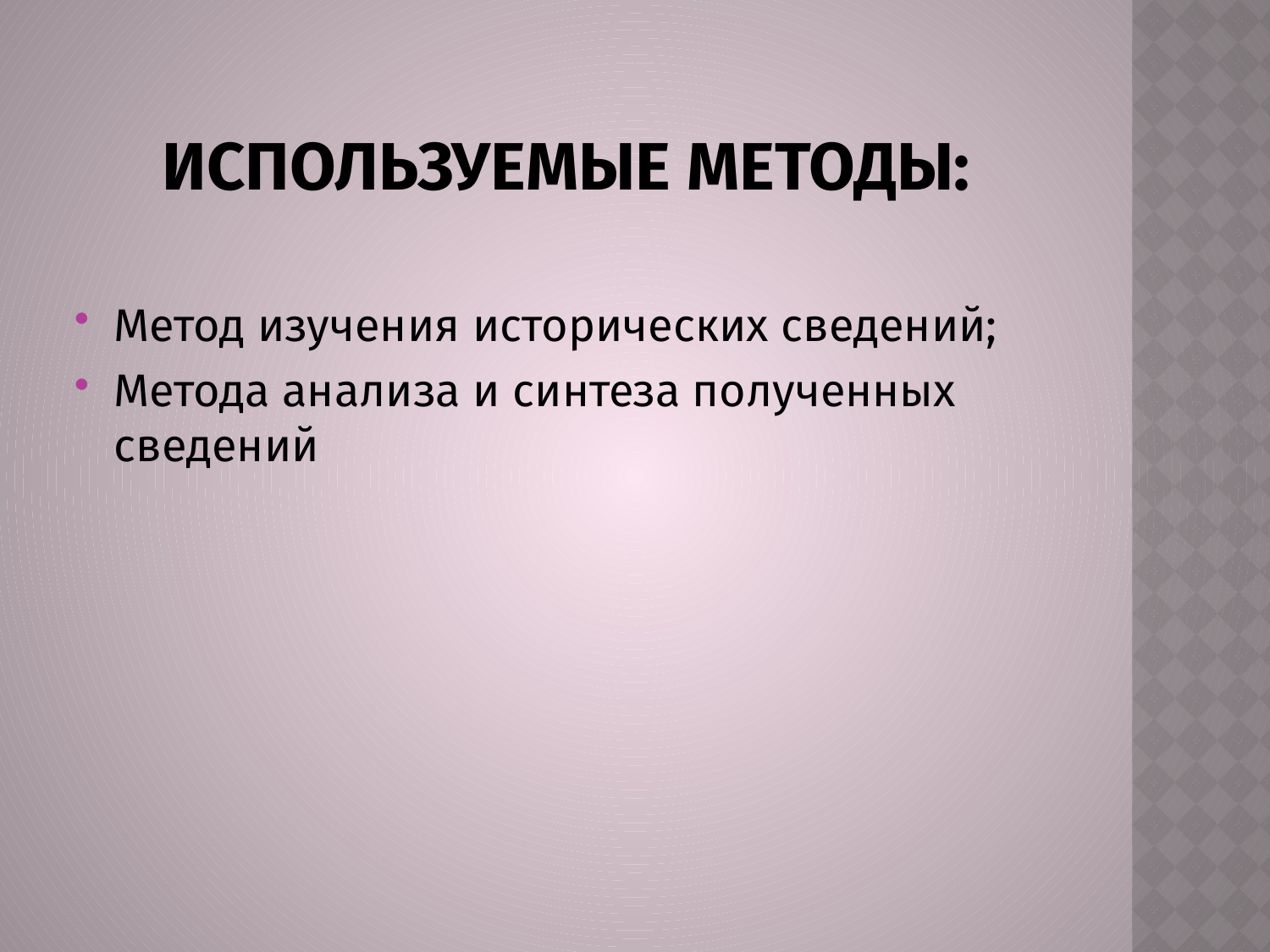

# Используемые методы:

Метод изучения исторических сведений;
Метода анализа и синтеза полученных сведений